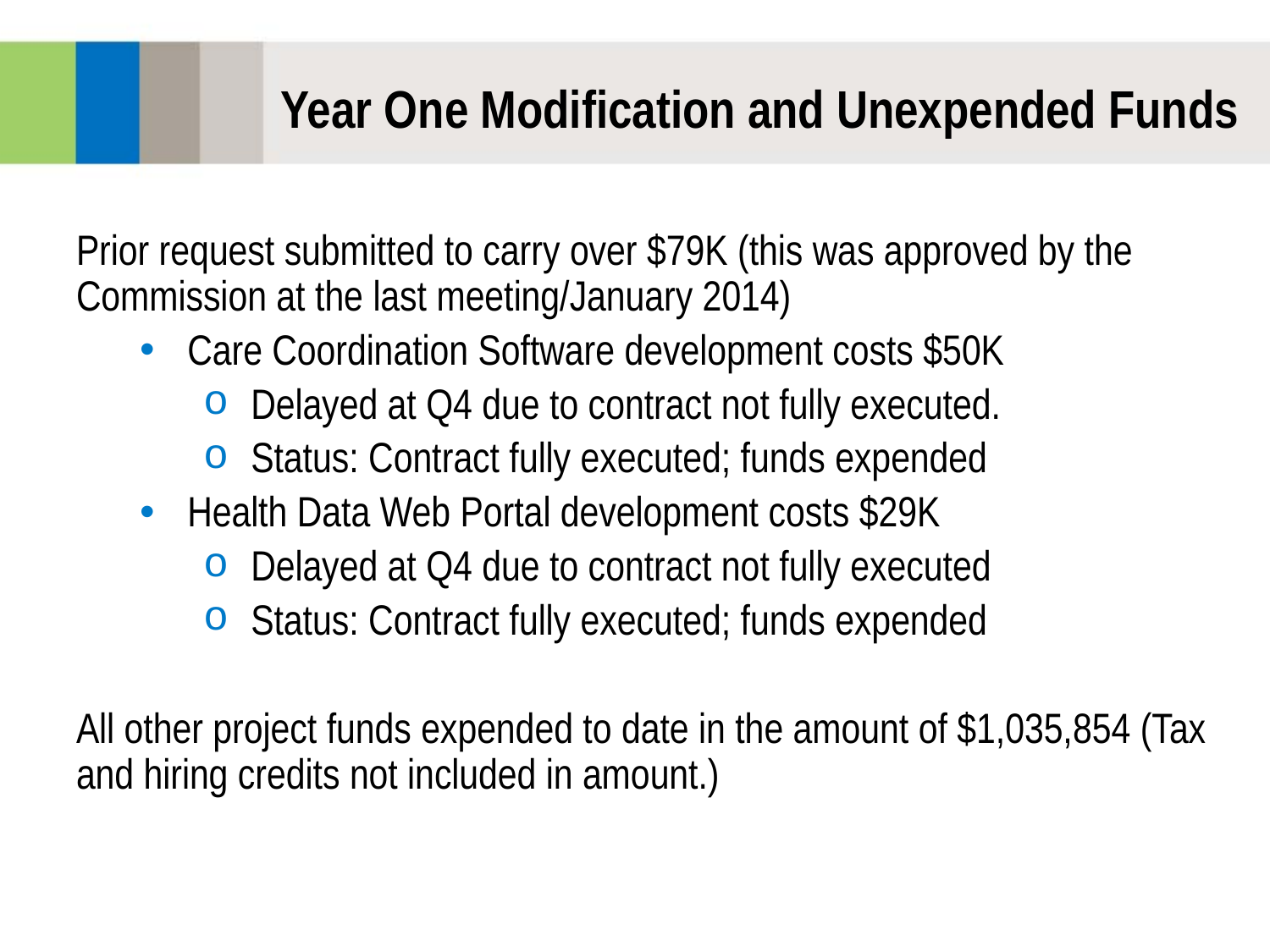

# Year One Modification and Unexpended Funds
Prior request submitted to carry over $79K (this was approved by the Commission at the last meeting/January 2014)
Care Coordination Software development costs $50K
Delayed at Q4 due to contract not fully executed.
Status: Contract fully executed; funds expended
Health Data Web Portal development costs $29K
Delayed at Q4 due to contract not fully executed
Status: Contract fully executed; funds expended

All other project funds expended to date in the amount of $1,035,854 (Tax and hiring credits not included in amount.)